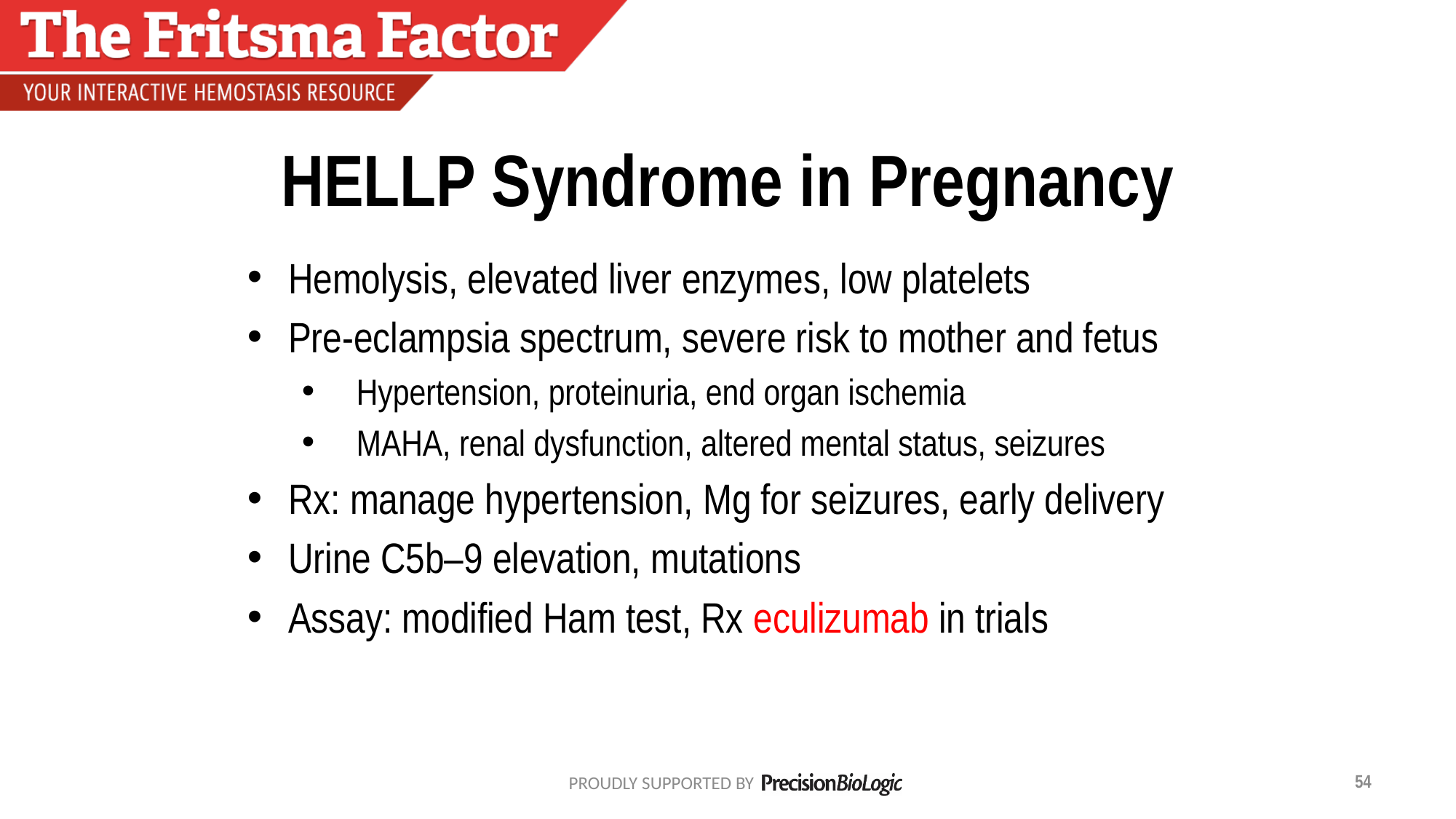

# HELLP Syndrome in Pregnancy
Hemolysis, elevated liver enzymes, low platelets
Pre-eclampsia spectrum, severe risk to mother and fetus
Hypertension, proteinuria, end organ ischemia
MAHA, renal dysfunction, altered mental status, seizures
Rx: manage hypertension, Mg for seizures, early delivery
Urine C5b–9 elevation, mutations
Assay: modified Ham test, Rx eculizumab in trials
54